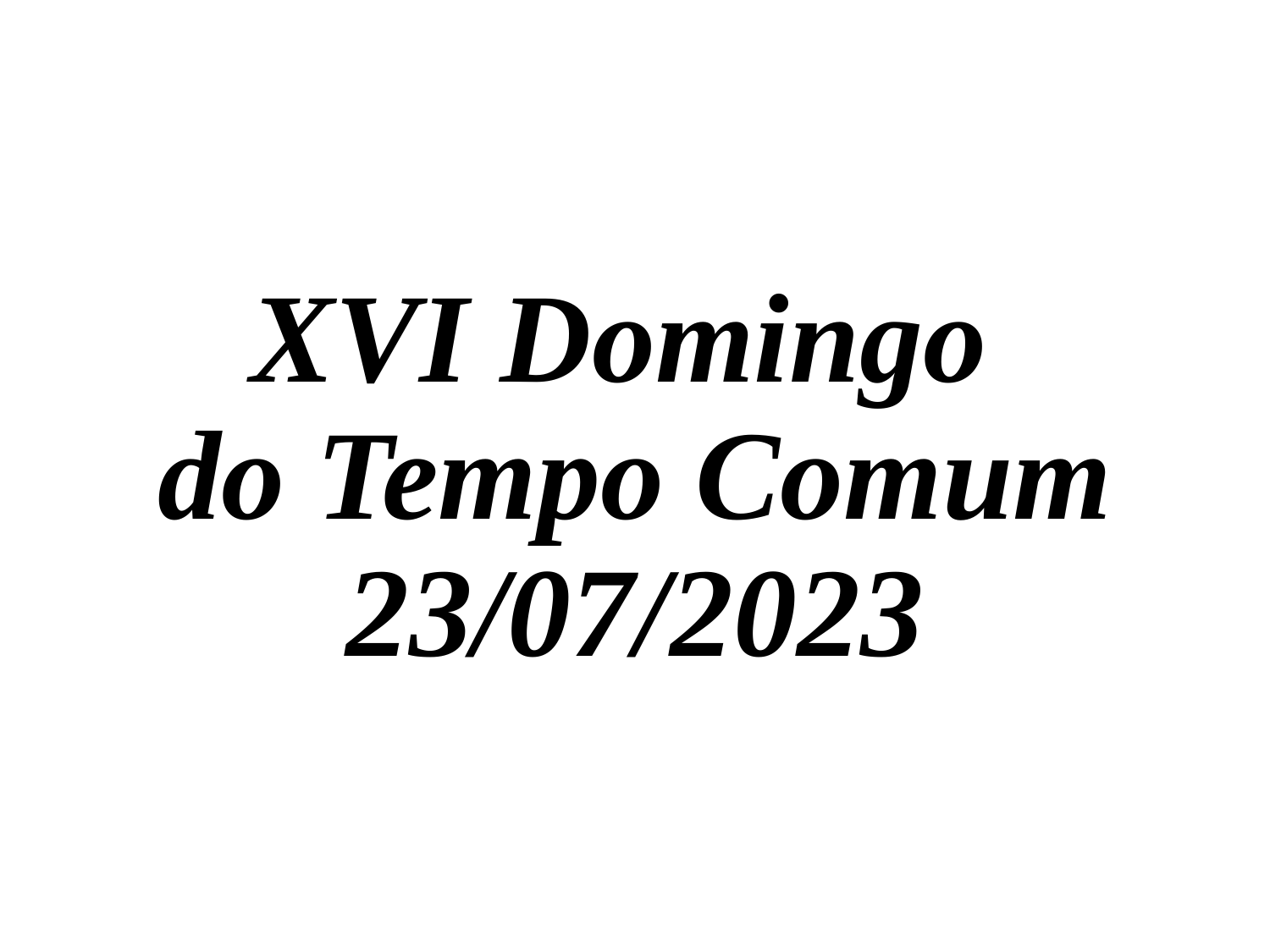

# XVI Domingo do Tempo Comum 23/07/2023